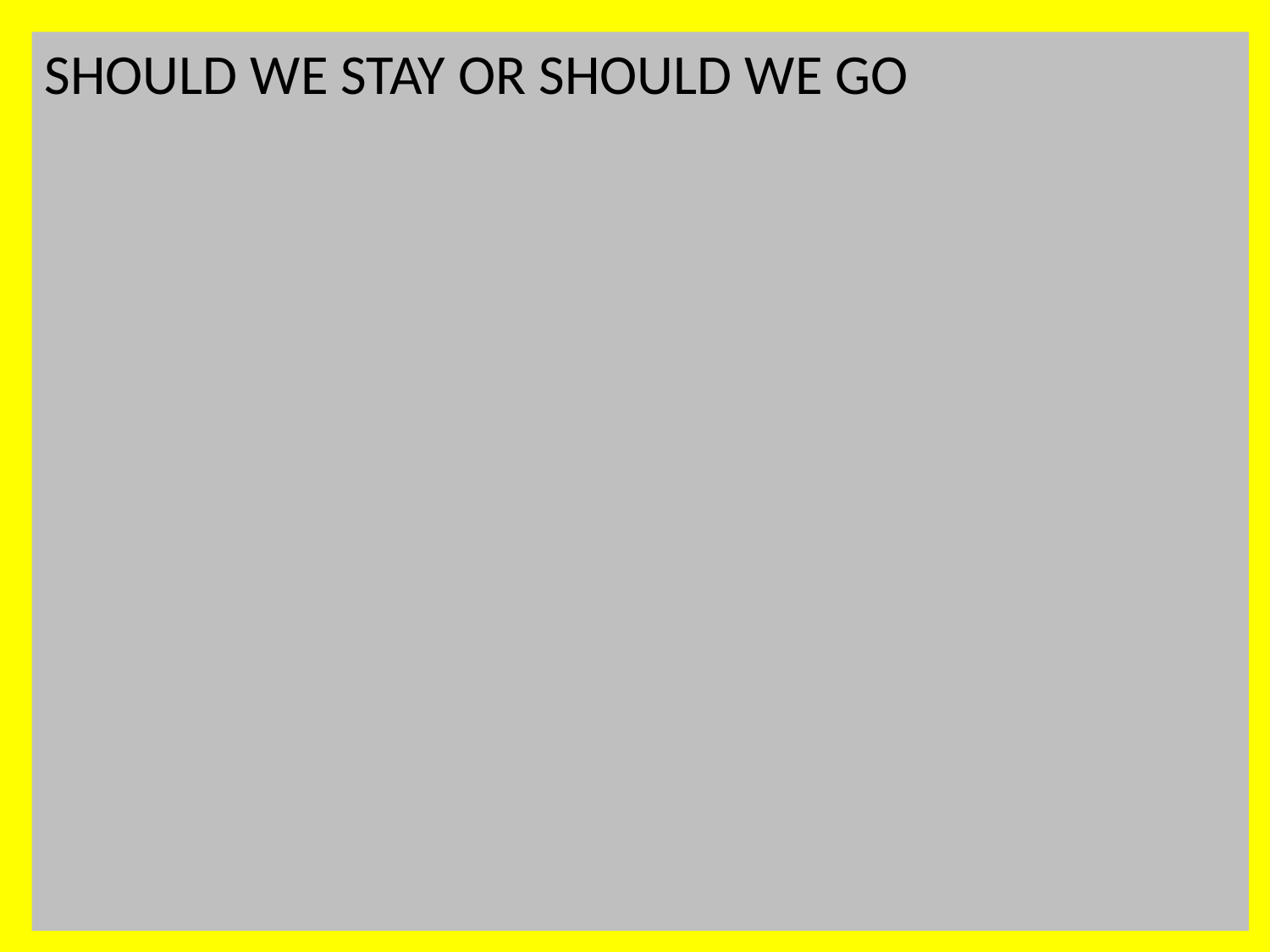

SHOULD WE STAY OR SHOULD WE GO